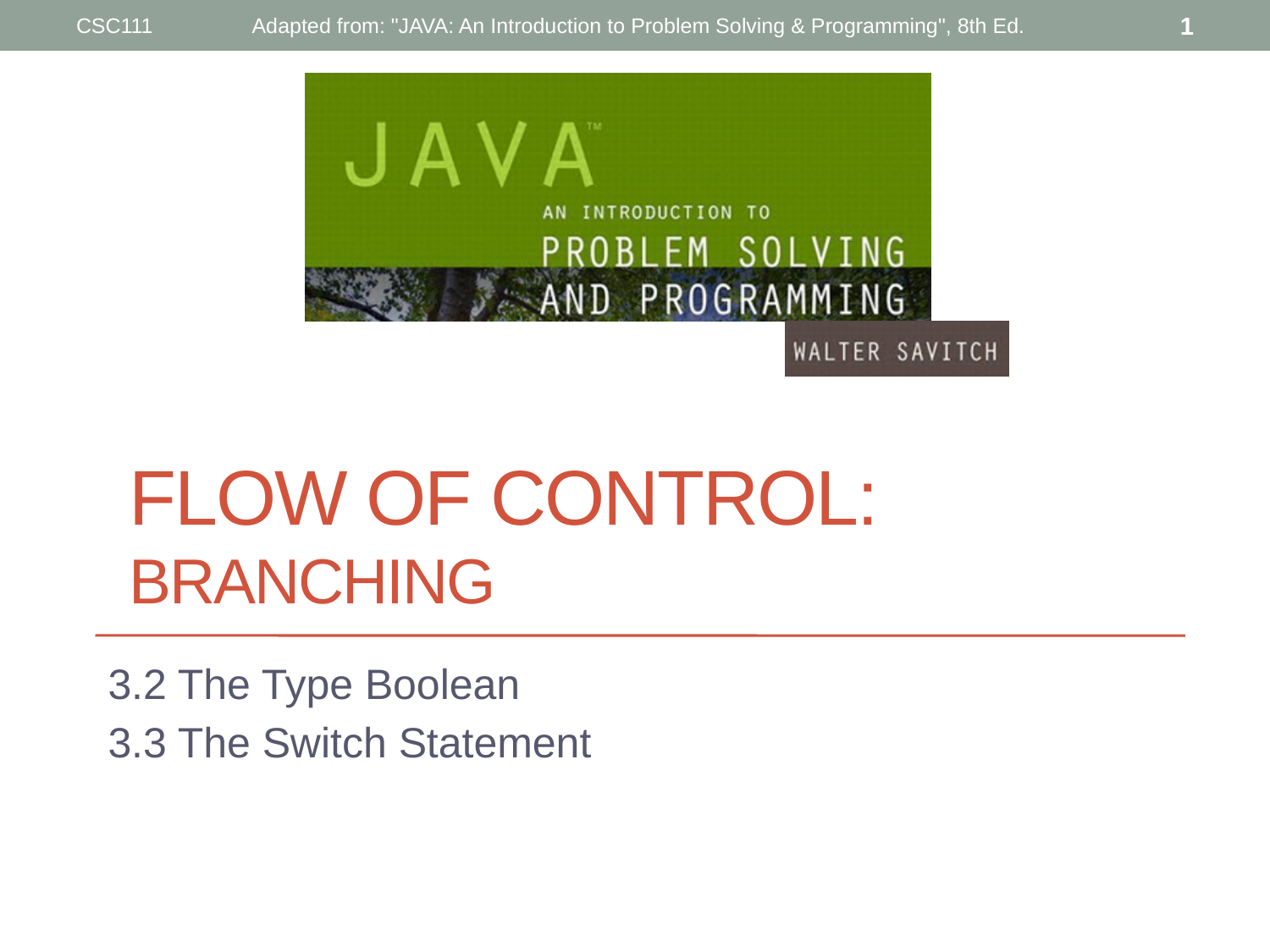

CSC111
Adapted from: "JAVA: An Introduction to Problem Solving & Programming", 8th Ed.
1
# Flow of Control: Branching
3.2 The Type Boolean
3.3 The Switch Statement